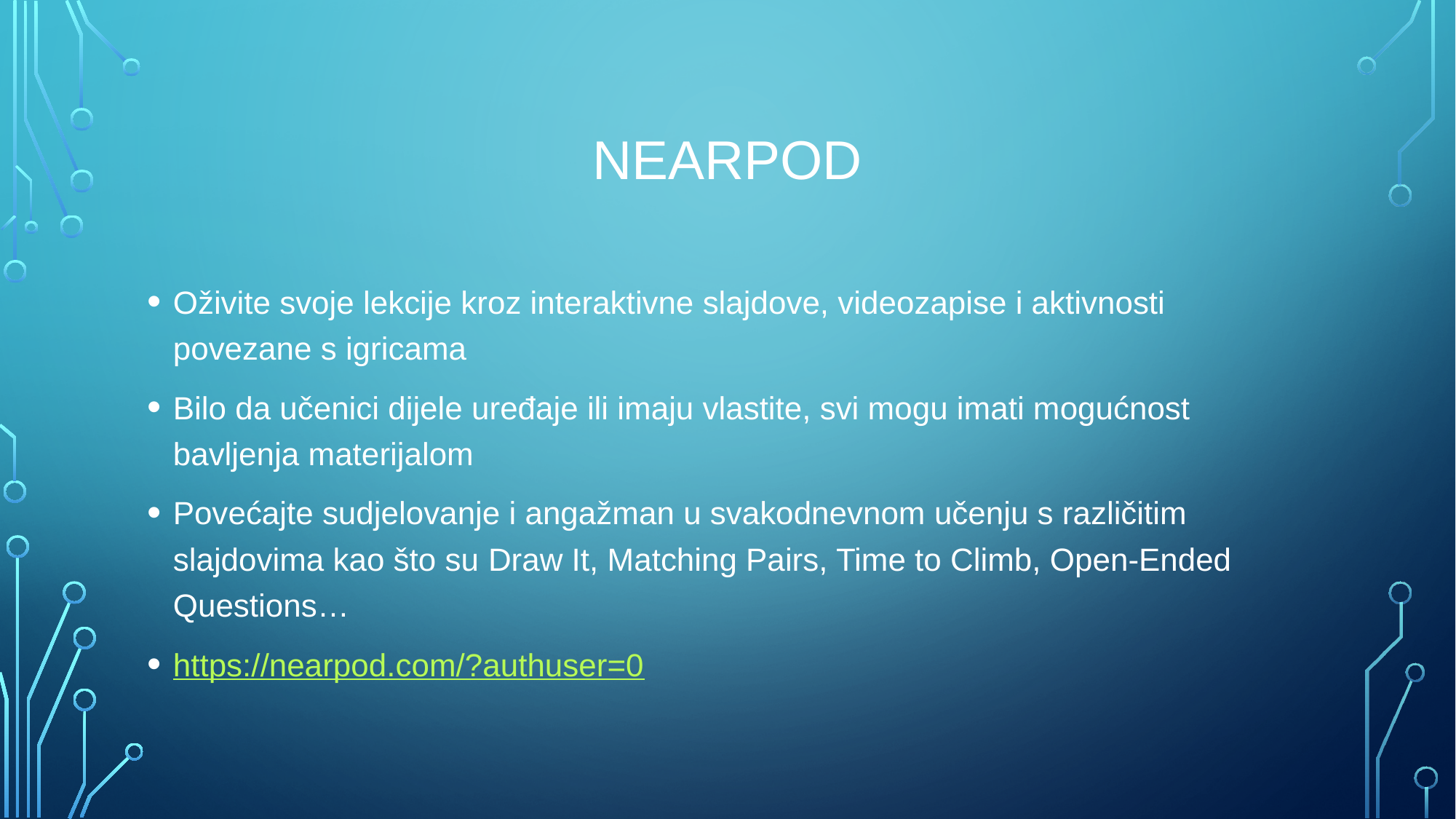

# Nearpod
Oživite svoje lekcije kroz interaktivne slajdove, videozapise i aktivnosti povezane s igricama
Bilo da učenici dijele uređaje ili imaju vlastite, svi mogu imati mogućnost bavljenja materijalom
Povećajte sudjelovanje i angažman u svakodnevnom učenju s različitim slajdovima kao što su Draw It, Matching Pairs, Time to Climb, Open-Ended Questions…
https://nearpod.com/?authuser=0